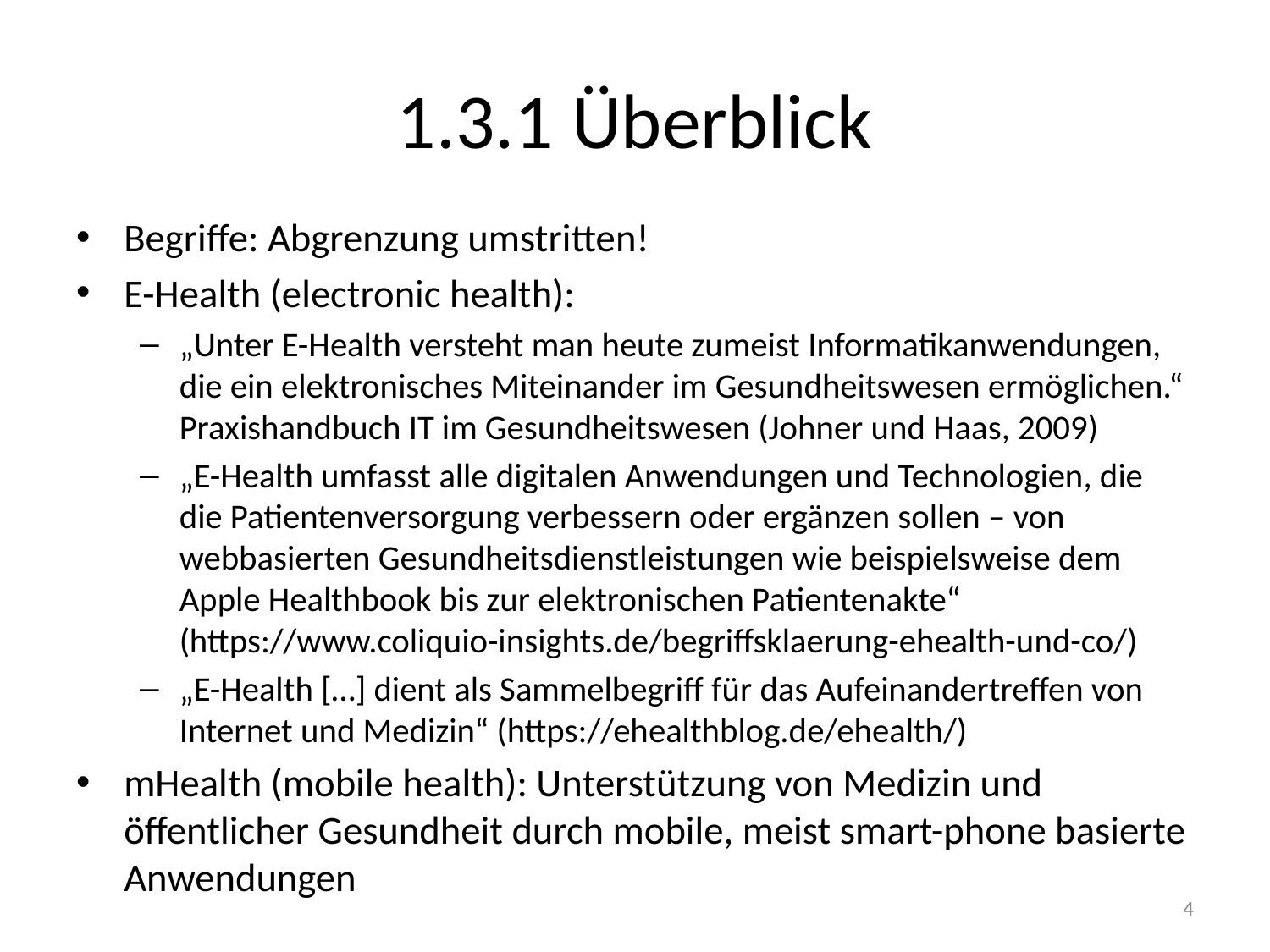

# 1.3.1 Überblick
Begriffe: Abgrenzung umstritten!
E-Health (electronic health):
„Unter E-Health versteht man heute zumeist Informatikanwendungen, die ein elektronisches Miteinander im Gesundheitswesen ermöglichen.“ Praxishandbuch IT im Gesundheitswesen (Johner und Haas, 2009)
„E-Health umfasst alle digitalen Anwendungen und Technologien, die die Patientenversorgung verbessern oder ergänzen sollen – von webbasierten Gesundheitsdienstleistungen wie beispielsweise dem Apple Healthbook bis zur elektronischen Patientenakte“ (https://www.coliquio-insights.de/begriffsklaerung-ehealth-und-co/)
„E-Health […] dient als Sammelbegriff für das Aufeinandertreffen von Internet und Medizin“ (https://ehealthblog.de/ehealth/)
mHealth (mobile health): Unterstützung von Medizin und öffentlicher Gesundheit durch mobile, meist smart-phone basierte Anwendungen
4